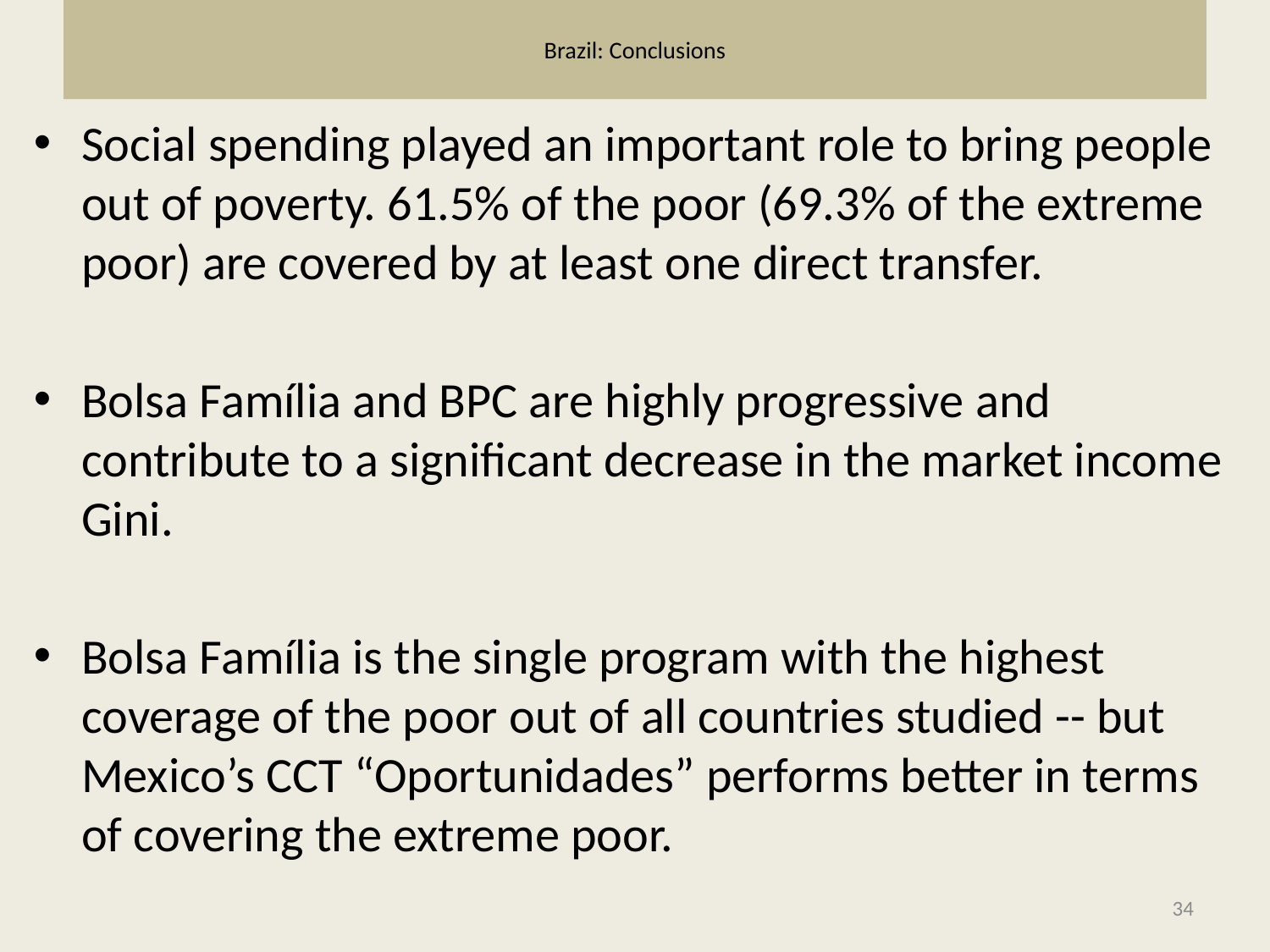

# Brazil: Conclusions
Social spending played an important role to bring people out of poverty. 61.5% of the poor (69.3% of the extreme poor) are covered by at least one direct transfer.

Bolsa Família and BPC are highly progressive and contribute to a significant decrease in the market income Gini.

Bolsa Família is the single program with the highest coverage of the poor out of all countries studied -- but Mexico’s CCT “Oportunidades” performs better in terms of covering the extreme poor.
34